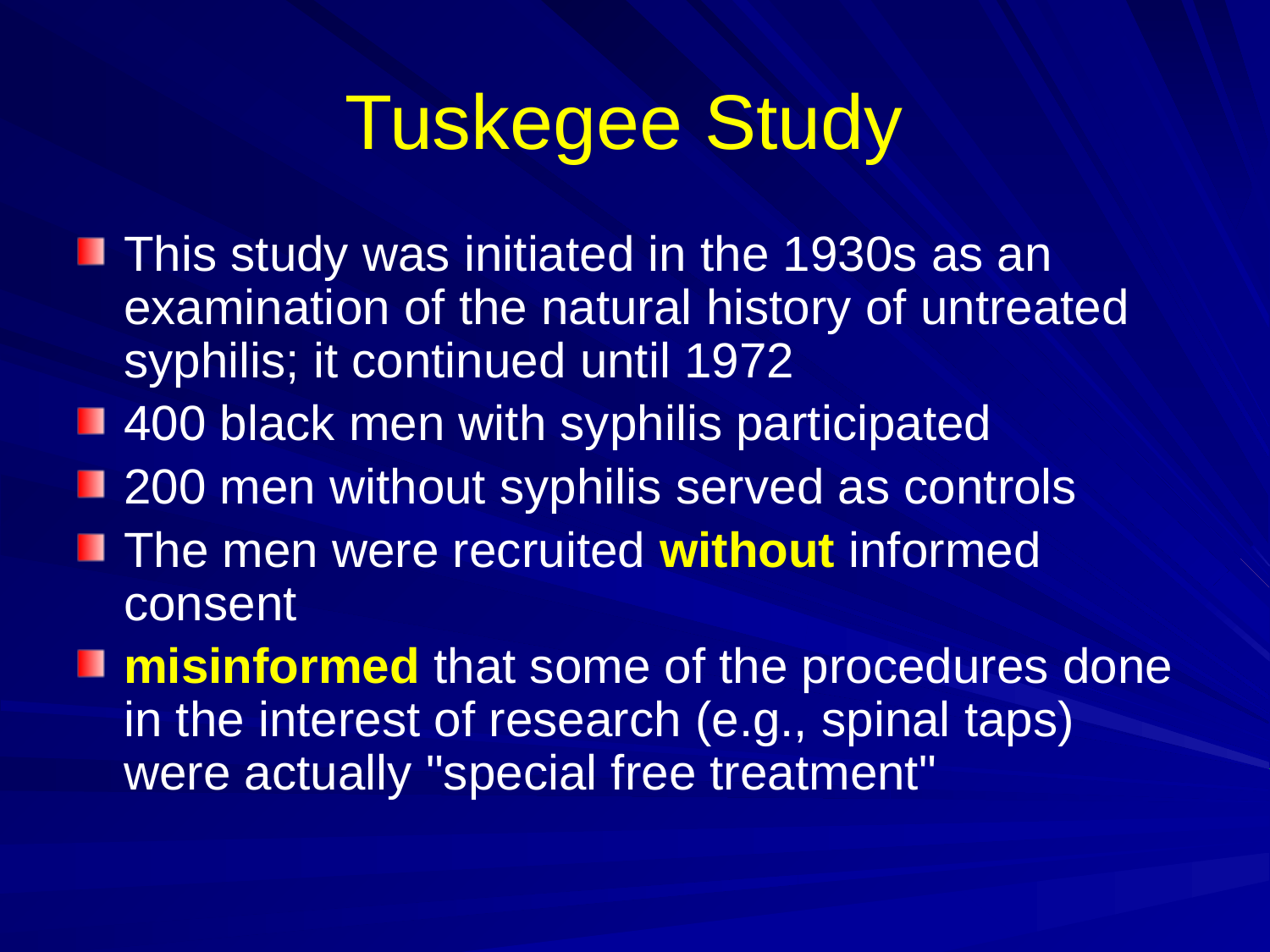

# Tuskegee Study
This study was initiated in the 1930s as an examination of the natural history of untreated syphilis; it continued until 1972
400 black men with syphilis participated
200 men without syphilis served as controls
The men were recruited without informed consent
misinformed that some of the procedures done in the interest of research (e.g., spinal taps) were actually "special free treatment"